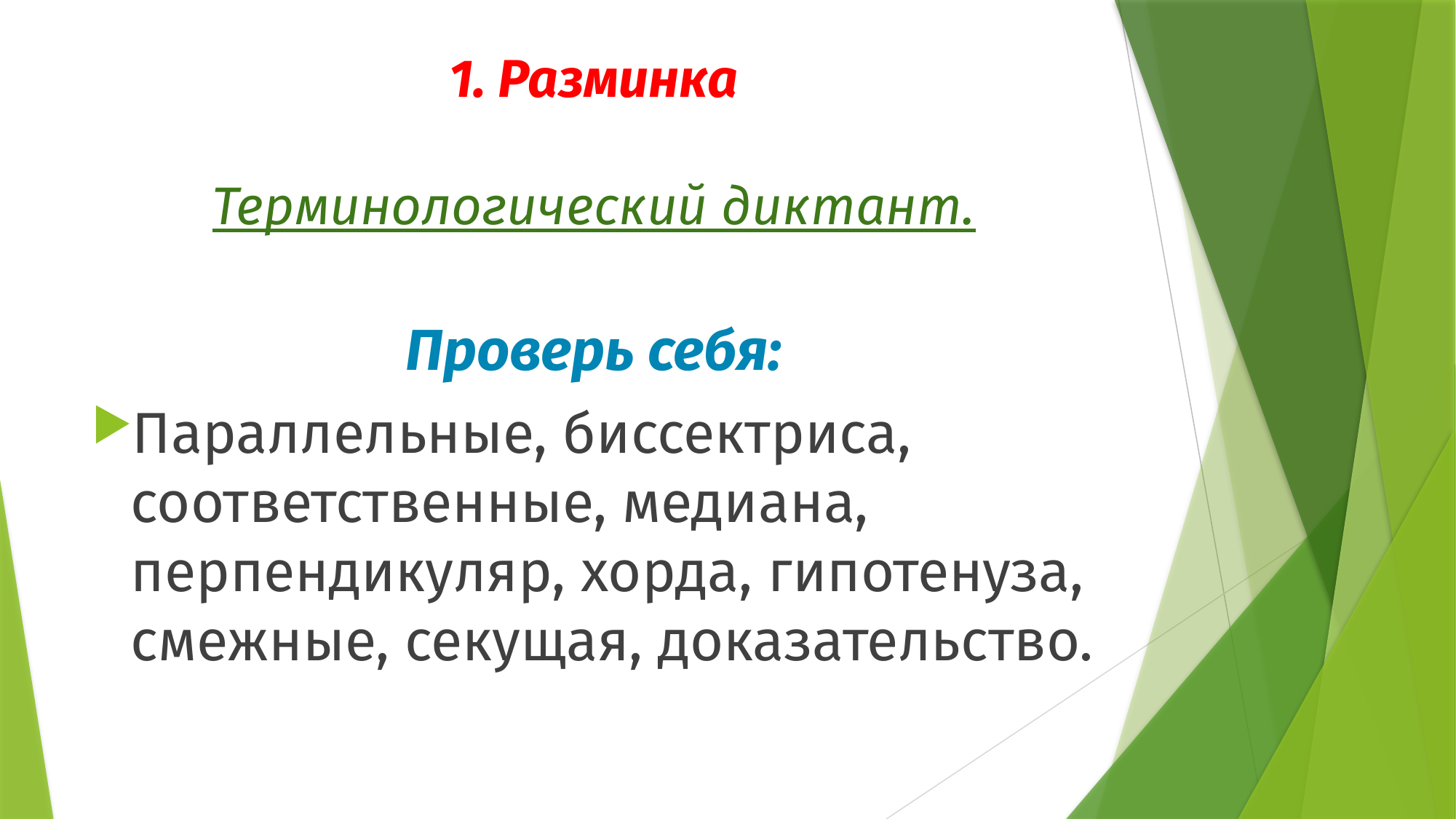

# 1. Разминка Терминологический диктант.
Проверь себя:
Параллельные, биссектриса, соответственные, медиана, перпендикуляр, хорда, гипотенуза, смежные, секущая, доказательство.